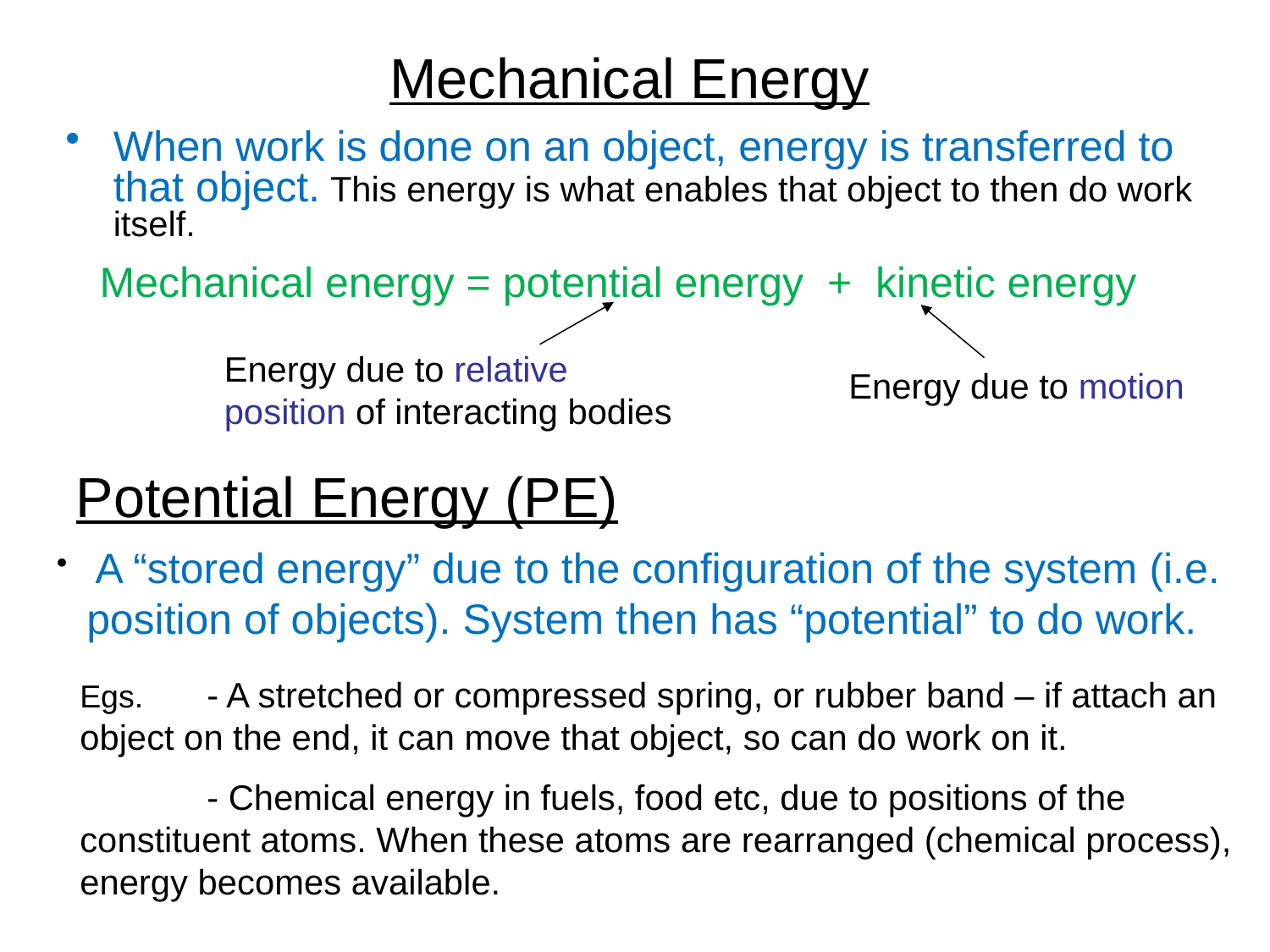

# Mechanical Energy
When work is done on an object, energy is transferred to that object. This energy is what enables that object to then do work itself.
Mechanical energy = potential energy  +  kinetic energy

Energy due to relative position of interacting bodies

Energy due to motion
Potential Energy (PE)
 A “stored energy” due to the configuration of the system (i.e. position of objects). System then has “potential” to do work.
Egs.  	- A stretched or compressed spring, or rubber band – if attach an object on the end, it can move that object, so can do work on it.
	- Chemical energy in fuels, food etc, due to positions of the constituent atoms. When these atoms are rearranged (chemical process), energy becomes available.